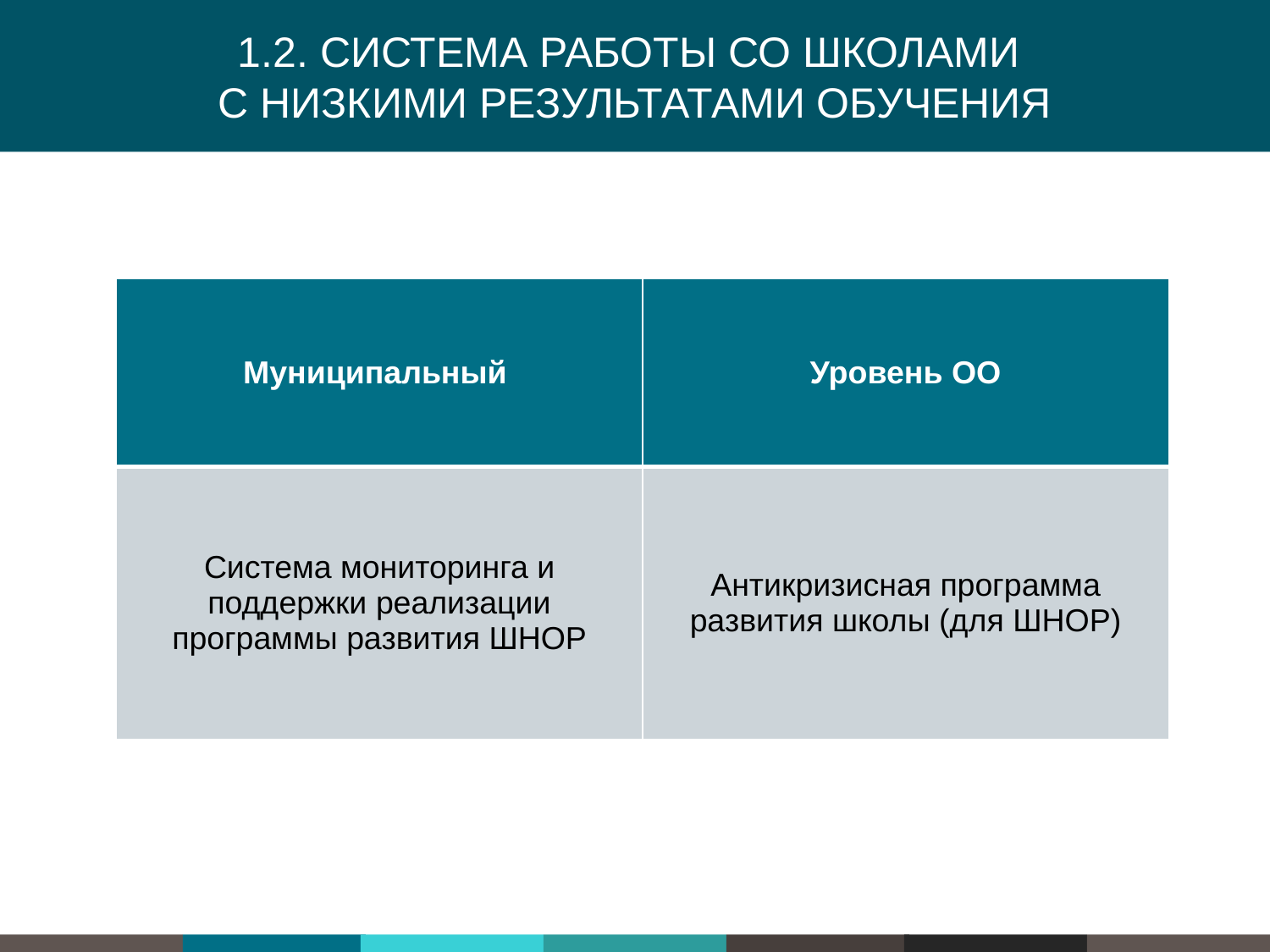

1.2. Система работы со школами
с низкими результатами обучения
| Муниципальный | Уровень ОО |
| --- | --- |
| Система мониторинга и поддержки реализации программы развития ШНОР | Антикризисная программа развития школы (для ШНОР) |